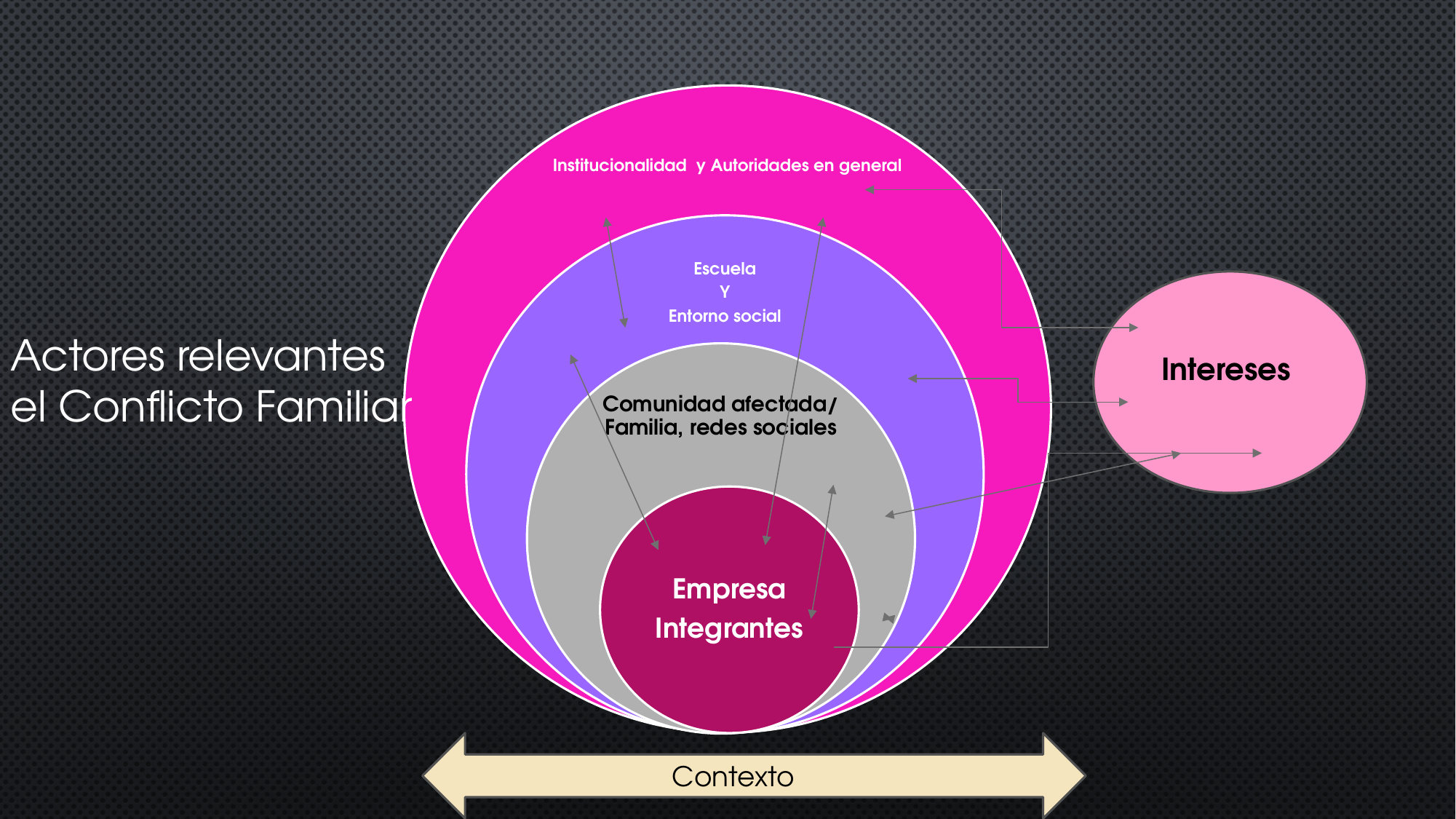

Actores relevantes
el Conflicto Familiar
Institucionalidad  y Autoridades en general
Escuela
Y
Entorno social
Comunidad afectada/ Familia, redes sociales
Empresa
Integrantes

Intereses

Contexto